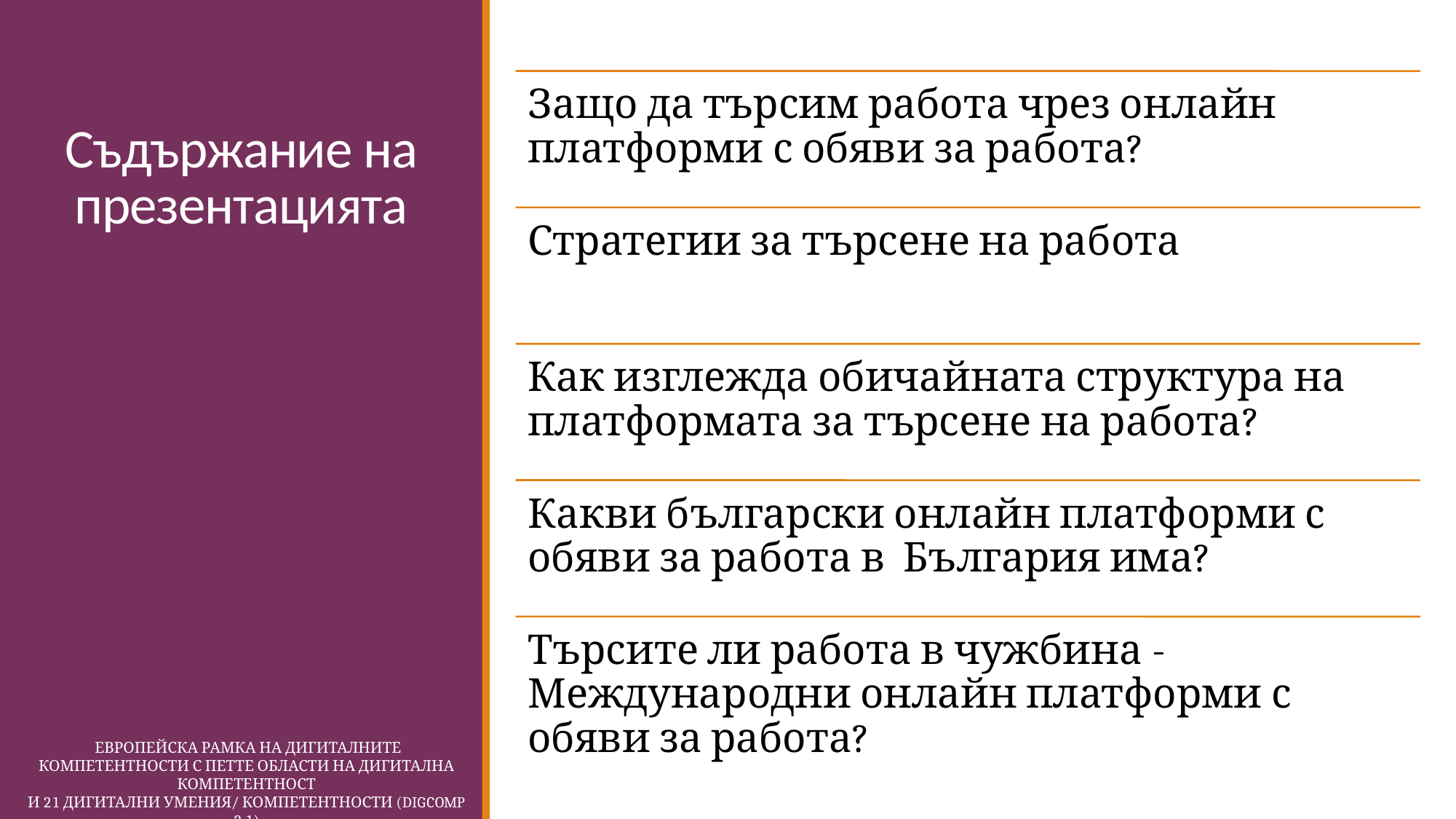

Защо да търсим работа чрез онлайн платформи с обяви за работа?
Стратегии за търсене на работа
Как изглежда обичайната структура на платформата за търсене на работа?
Какви български онлайн платформи с обяви за работа в  България има?
Търсите ли работа в чужбина - Международни онлайн платформи с обяви за работа?
# Съдържание на презентацията
 Европейска Рамка на дигиталните компетентности с петте области на дигитална компетентност
и 21 дигитални умения/ компетентности (DigComp 2.1)